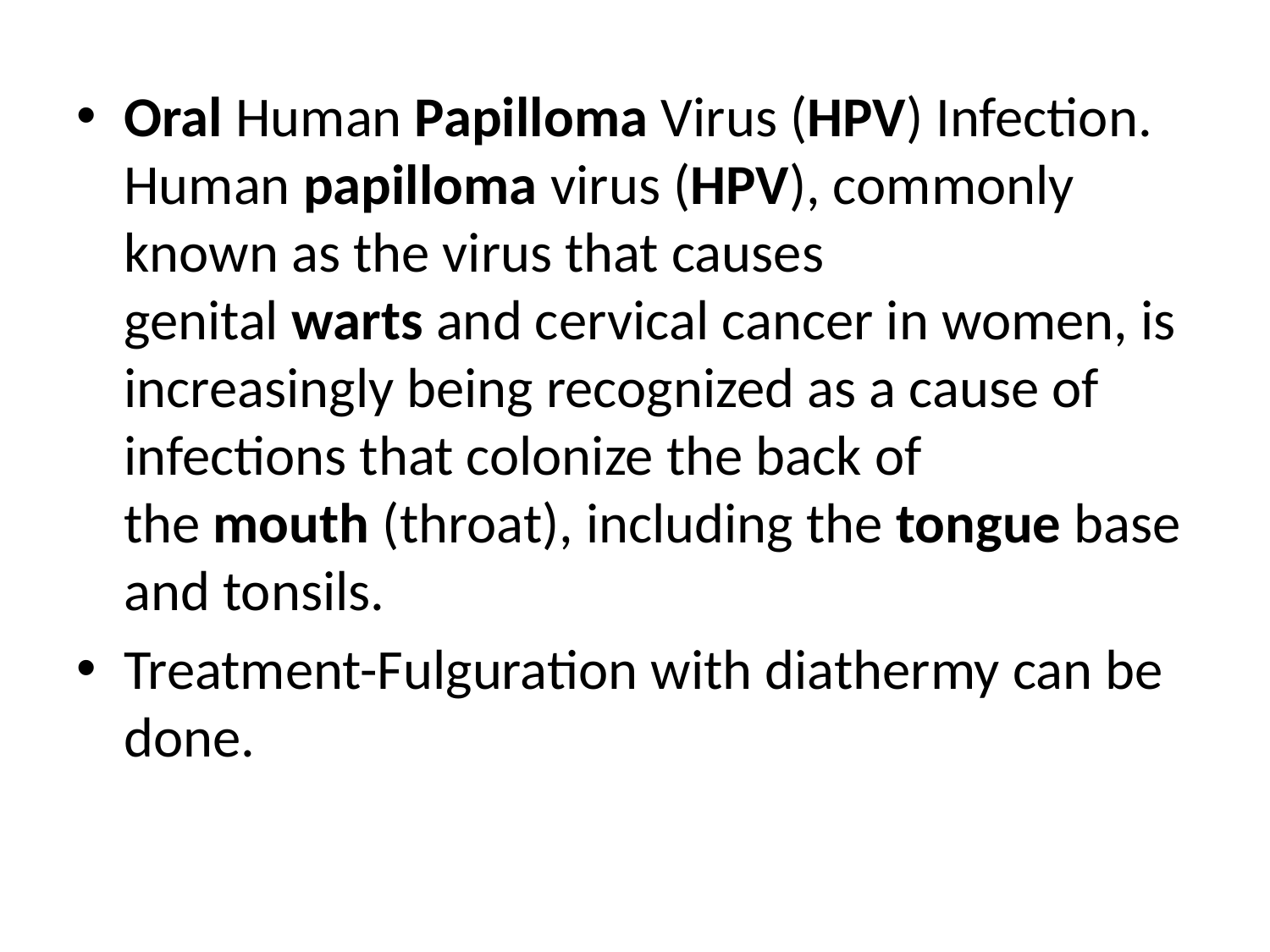

Oral Human Papilloma Virus (HPV) Infection. Human papilloma virus (HPV), commonly known as the virus that causes genital warts and cervical cancer in women, is increasingly being recognized as a cause of infections that colonize the back of the mouth (throat), including the tongue base and tonsils.
Treatment-Fulguration with diathermy can be done.